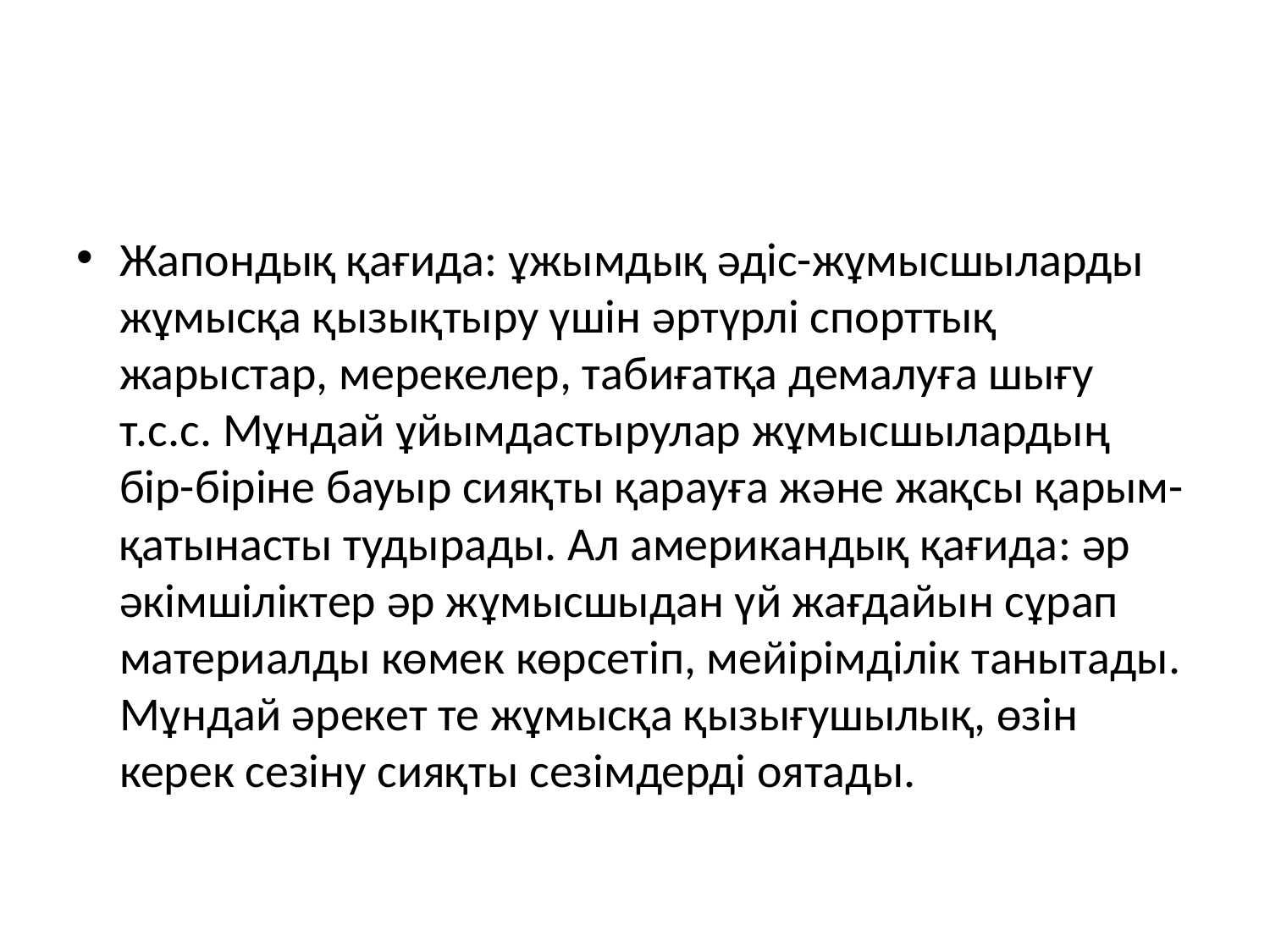

#
Жапондық қағида: ұжымдық әдіс-жұмысшыларды жұмысқа қызықтыру үшін әртүрлі спорттық жарыстар, мерекелер, табиғатқа демалуға шығу т.с.с. Мұндай ұйымдастырулар жұмысшылардың бір-біріне бауыр сияқты қарауға және жақсы қарым-қатынасты тудырады. Ал американдық қағида: әр әкімшіліктер әр жұмысшыдан үй жағдайын сұрап материалды көмек көрсетіп, мейірімділік танытады. Мұндай әрекет те жұмысқа қызығушылық, өзін керек сезіну сияқты сезімдерді оятады.